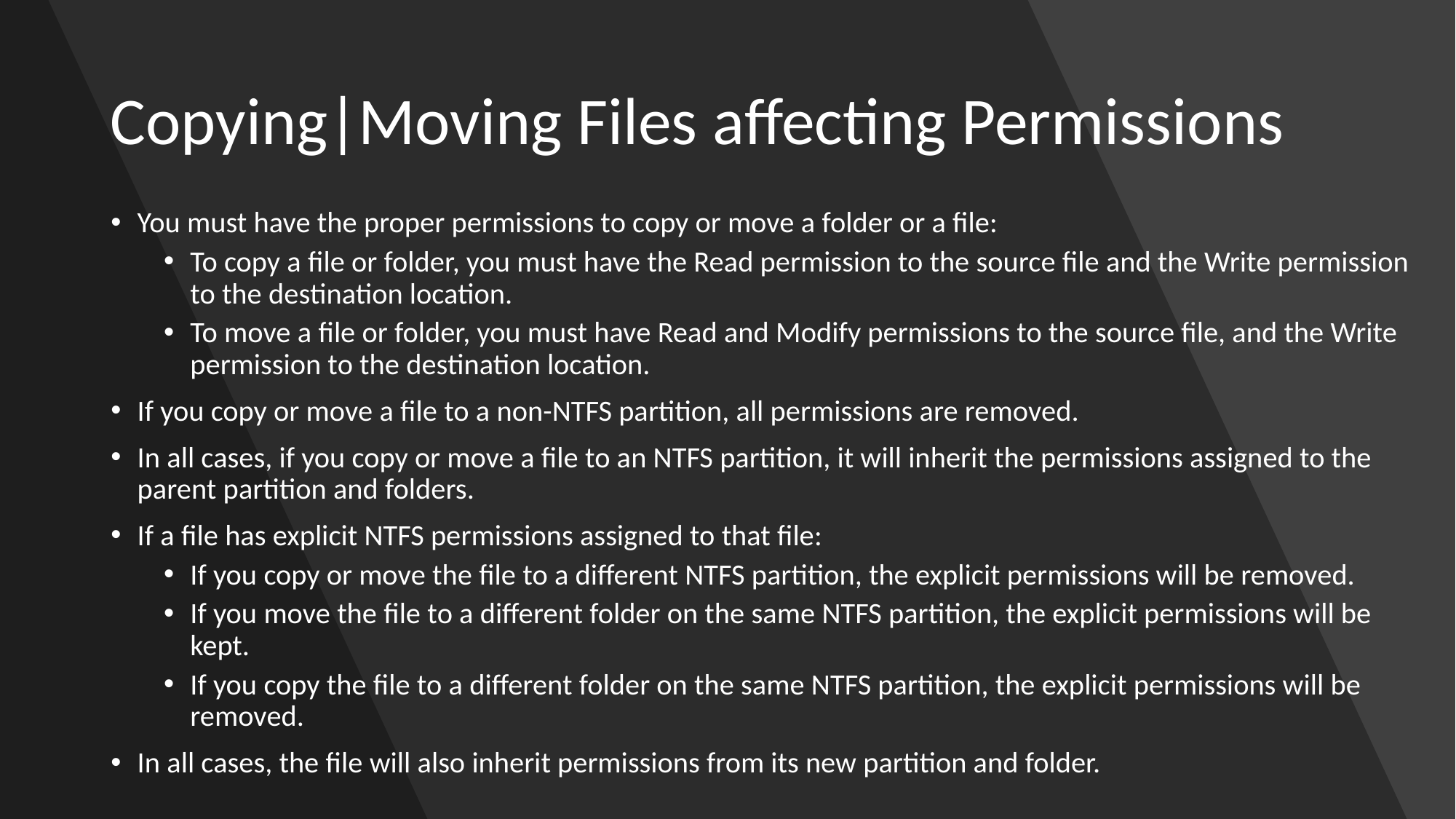

# Copying|Moving Files affecting Permissions
You must have the proper permissions to copy or move a folder or a file:
To copy a file or folder, you must have the Read permission to the source file and the Write permission to the destination location.
To move a file or folder, you must have Read and Modify permissions to the source file, and the Write permission to the destination location.
If you copy or move a file to a non-NTFS partition, all permissions are removed.
In all cases, if you copy or move a file to an NTFS partition, it will inherit the permissions assigned to the parent partition and folders.
If a file has explicit NTFS permissions assigned to that file:
If you copy or move the file to a different NTFS partition, the explicit permissions will be removed.
If you move the file to a different folder on the same NTFS partition, the explicit permissions will be kept.
If you copy the file to a different folder on the same NTFS partition, the explicit permissions will be removed.
In all cases, the file will also inherit permissions from its new partition and folder.